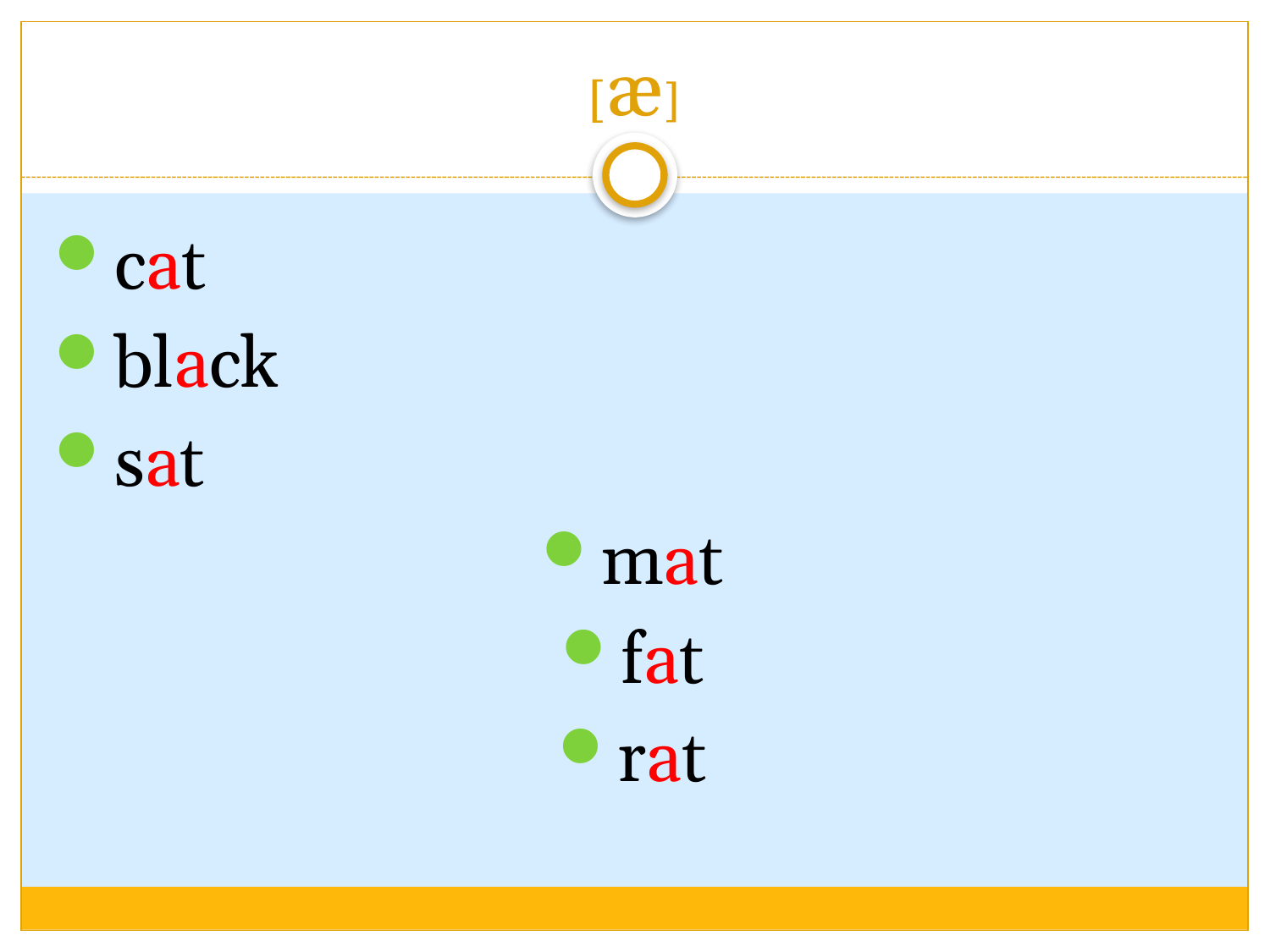

# [æ]
cat
black
sat
mat
fat
rat